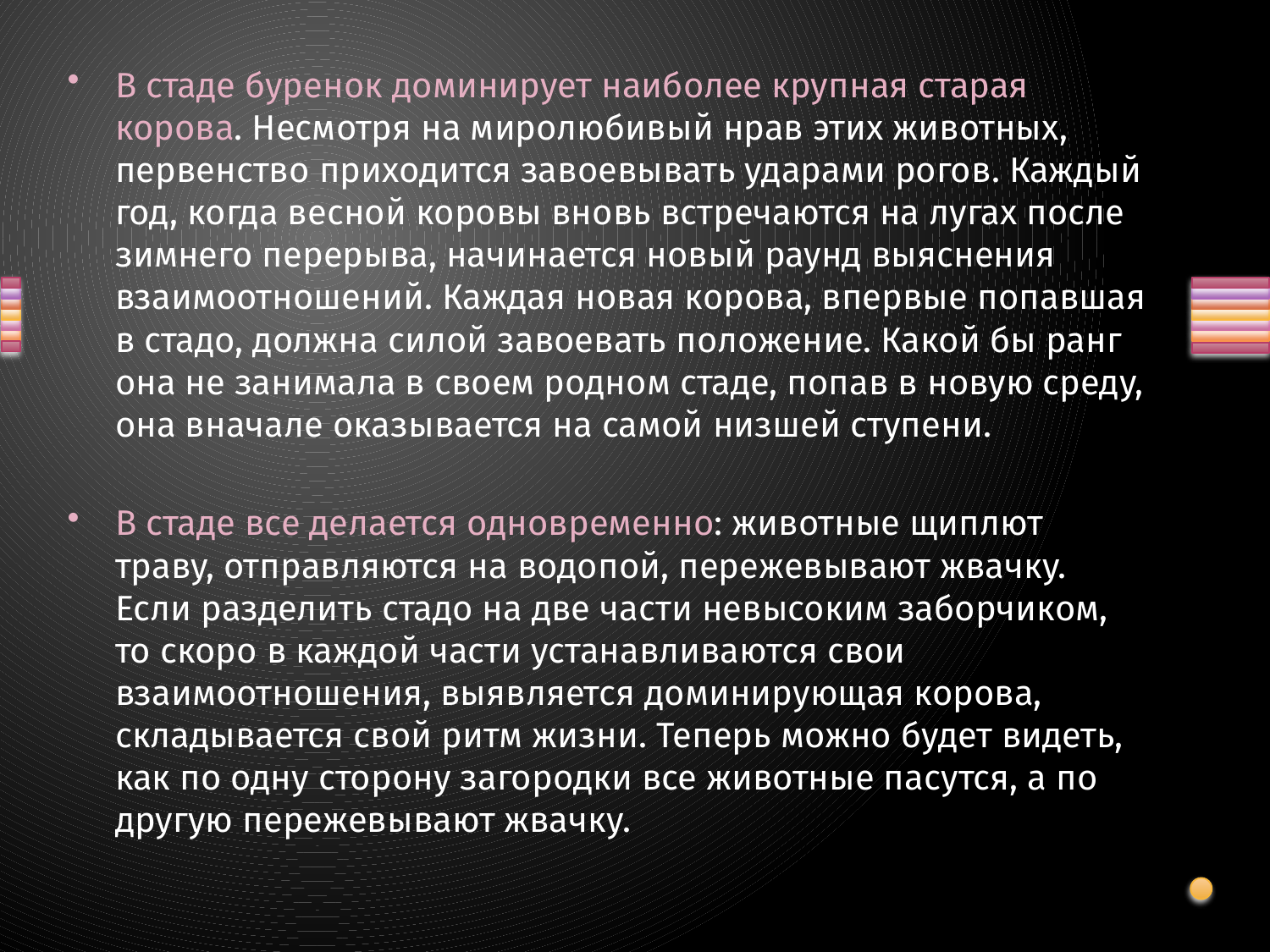

В стаде буренок доминирует наиболее крупная старая корова. Несмотря на миролюбивый нрав этих животных, первенство приходится завоевывать ударами рогов. Каждый год, когда весной коровы вновь встречаются на лугах после зимнего перерыва, начинается новый раунд выяснения взаимоотношений. Каждая новая корова, впервые попавшая в стадо, должна силой завоевать положение. Какой бы ранг она не занимала в своем родном стаде, попав в новую среду, она вначале оказывается на самой низшей ступени.

В стаде все делается одновременно: животные щиплют траву, отправляются на водопой, пережевывают жвачку. Если разделить стадо на две части невысоким заборчиком, то скоро в каждой части устанавливаются свои взаимоотношения, выявляется доминирующая корова, складывается свой ритм жизни. Теперь можно будет видеть, как по одну сторону загородки все животные пасутся, а по другую пережевывают жвачку.